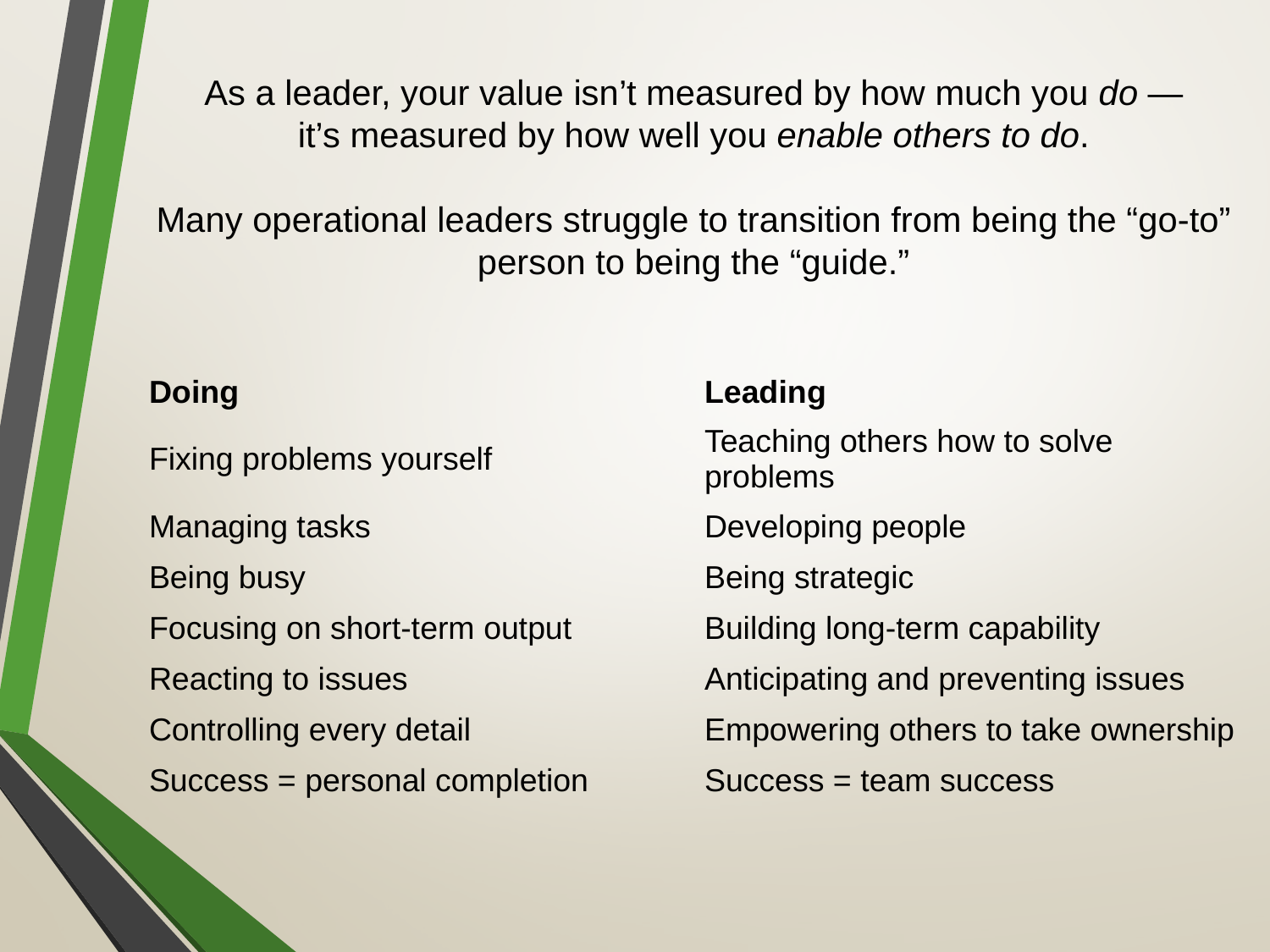

# As a leader, your value isn’t measured by how much you do — it’s measured by how well you enable others to do. Many operational leaders struggle to transition from being the “go-to” person to being the “guide.”
| Doing | Leading |
| --- | --- |
| Fixing problems yourself | Teaching others how to solve problems |
| Managing tasks | Developing people |
| Being busy | Being strategic |
| Focusing on short-term output | Building long-term capability |
| Reacting to issues | Anticipating and preventing issues |
| Controlling every detail | Empowering others to take ownership |
| Success = personal completion | Success = team success |